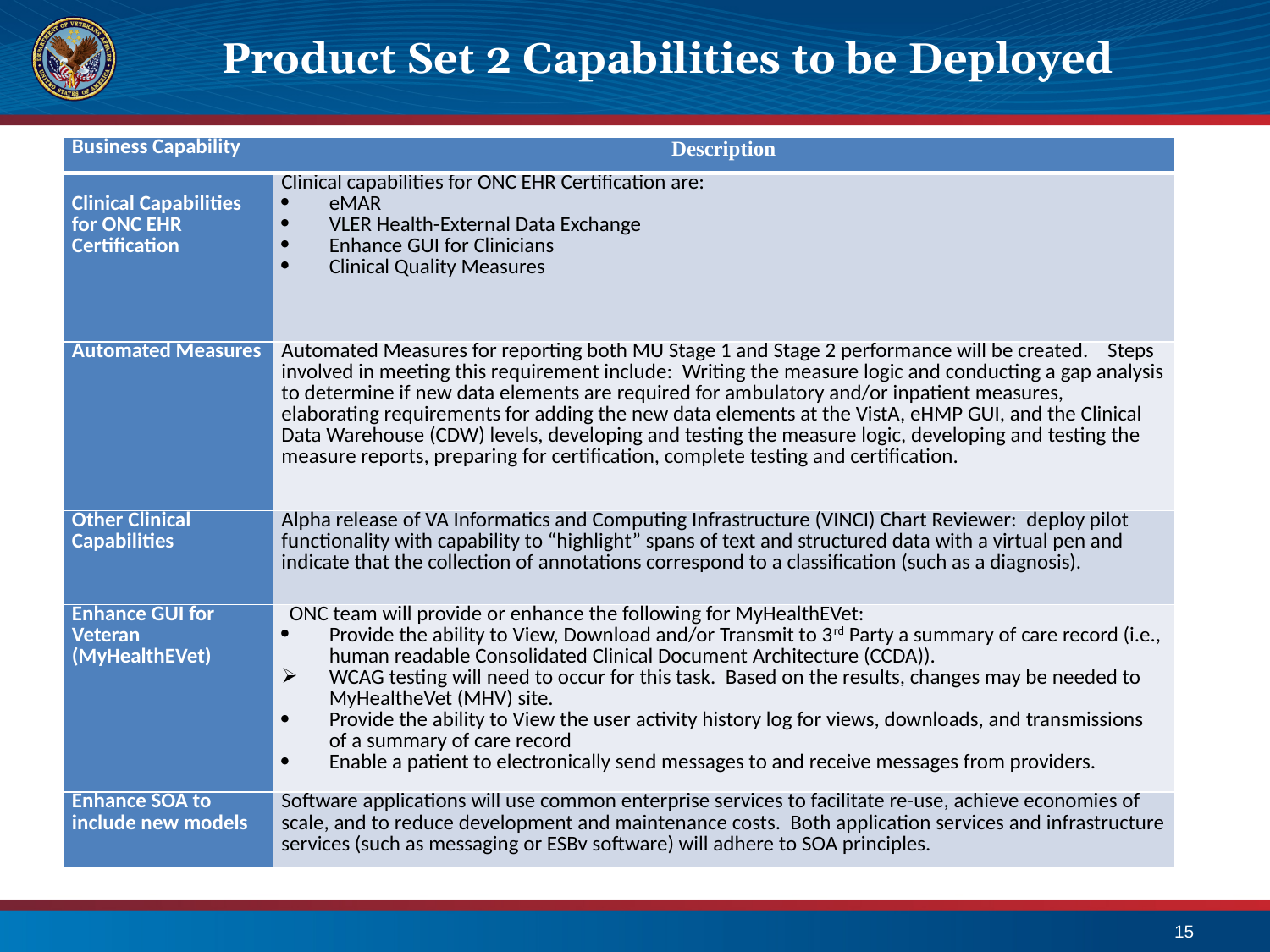

# Product Set 2 Capabilities to be Deployed
| Business Capability | Description |
| --- | --- |
| Clinical Capabilities for ONC EHR Certification | Clinical capabilities for ONC EHR Certification are: eMAR VLER Health-External Data Exchange Enhance GUI for Clinicians Clinical Quality Measures |
| Automated Measures | Automated Measures for reporting both MU Stage 1 and Stage 2 performance will be created. Steps involved in meeting this requirement include: Writing the measure logic and conducting a gap analysis to determine if new data elements are required for ambulatory and/or inpatient measures, elaborating requirements for adding the new data elements at the VistA, eHMP GUI, and the Clinical Data Warehouse (CDW) levels, developing and testing the measure logic, developing and testing the measure reports, preparing for certification, complete testing and certification. |
| Other Clinical Capabilities | Alpha release of VA Informatics and Computing Infrastructure (VINCI) Chart Reviewer: deploy pilot functionality with capability to “highlight” spans of text and structured data with a virtual pen and indicate that the collection of annotations correspond to a classification (such as a diagnosis). |
| Enhance GUI for Veteran (MyHealthEVet) | ONC team will provide or enhance the following for MyHealthEVet: Provide the ability to View, Download and/or Transmit to 3rd Party a summary of care record (i.e., human readable Consolidated Clinical Document Architecture (CCDA)). WCAG testing will need to occur for this task. Based on the results, changes may be needed to MyHealtheVet (MHV) site. Provide the ability to View the user activity history log for views, downloads, and transmissions of a summary of care record Enable a patient to electronically send messages to and receive messages from providers. |
| Enhance SOA to include new models | Software applications will use common enterprise services to facilitate re-use, achieve economies of scale, and to reduce development and maintenance costs. Both application services and infrastructure services (such as messaging or ESBv software) will adhere to SOA principles. |
15